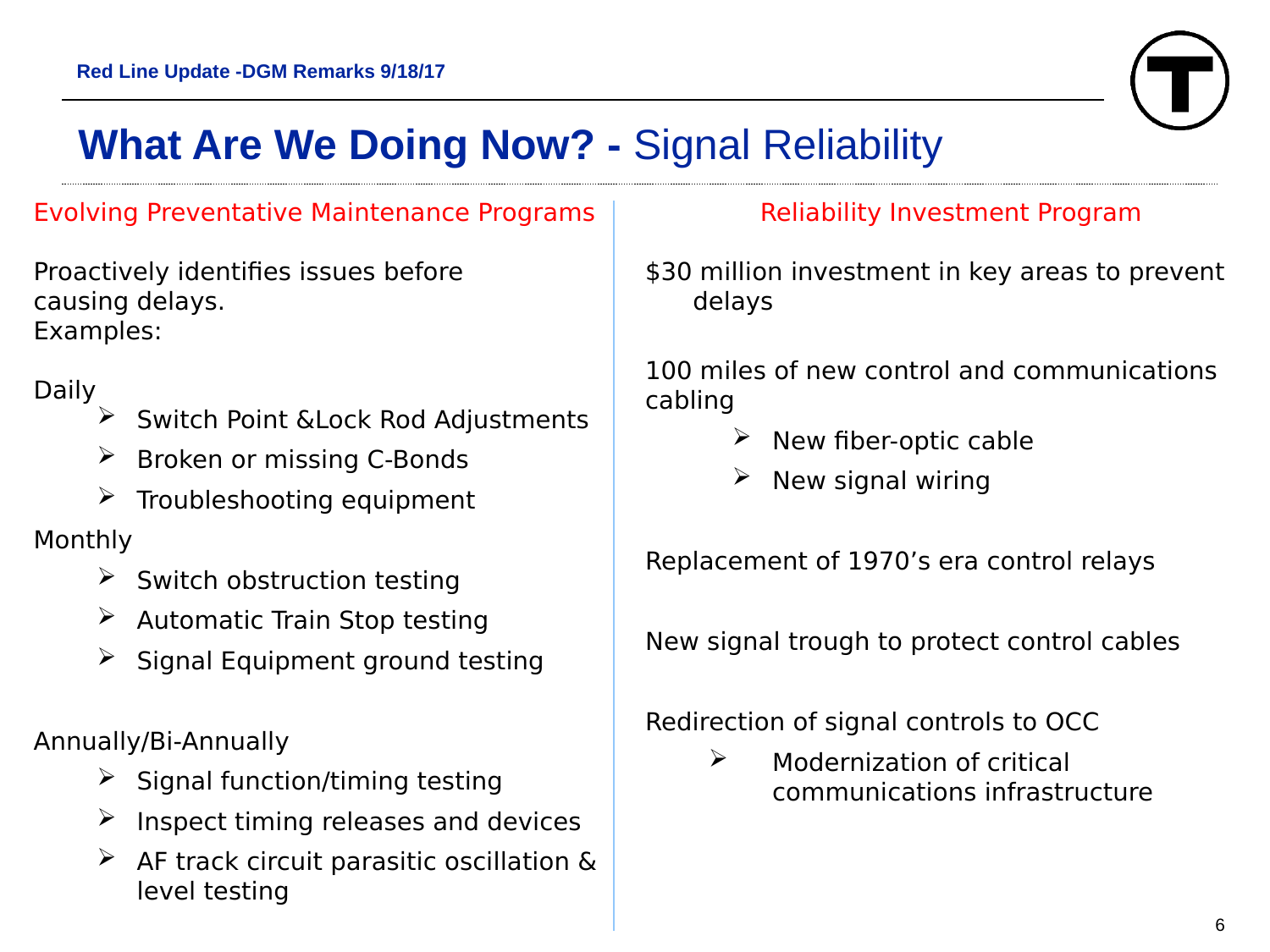

Red Line Update -DGM Remarks 9/18/17
# What Are We Doing Now? - Signal Reliability
Evolving Preventative Maintenance Programs

Proactively identifies issues before
causing delays.
Examples:

Daily
Switch Point &Lock Rod Adjustments
Broken or missing C-Bonds
Troubleshooting equipment
Monthly
Switch obstruction testing
Automatic Train Stop testing
Signal Equipment ground testing

Annually/Bi-Annually
Signal function/timing testing
Inspect timing releases and devices
AF track circuit parasitic oscillation & level testing
Reliability Investment Program

$30 million investment in key areas to prevent delays

100 miles of new control and communications cabling
New fiber-optic cable
New signal wiring

Replacement of 1970’s era control relays

New signal trough to protect control cables

Redirection of signal controls to OCC
Modernization of critical communications infrastructure